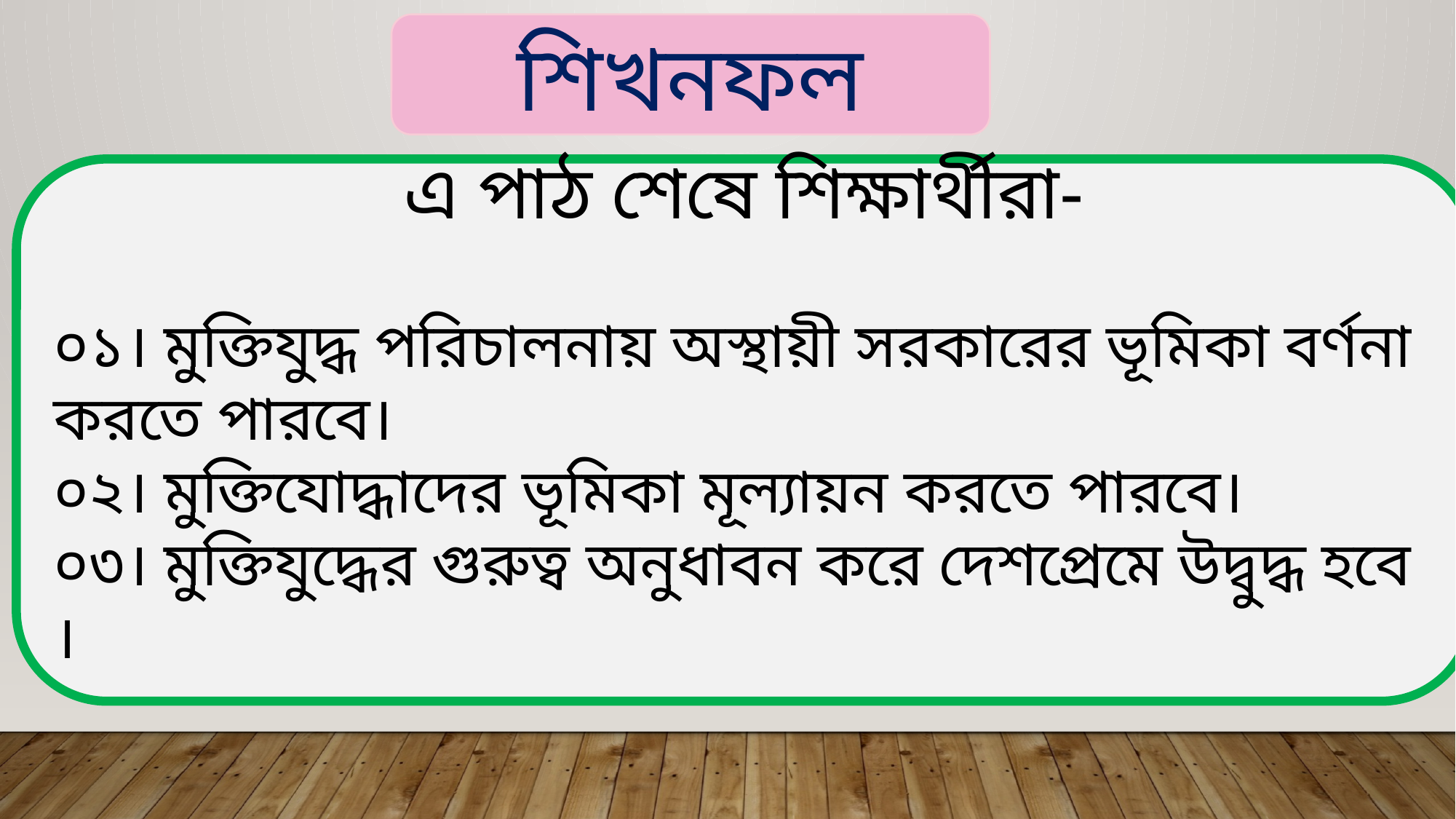

শিখনফল

এ পাঠ শেষে শিক্ষার্থীরা-

০১। মুক্তিযুদ্ধ পরিচালনায় অস্থায়ী সরকারের ভূমিকা বর্ণনা করতে পারবে।
০২। মুক্তিযোদ্ধাদের ভূমিকা মূল্যায়ন করতে পারবে।
০৩। মুক্তিযুদ্ধের গুরুত্ব অনুধাবন করে দেশপ্রেমে উদ্বুদ্ধ হবে ।